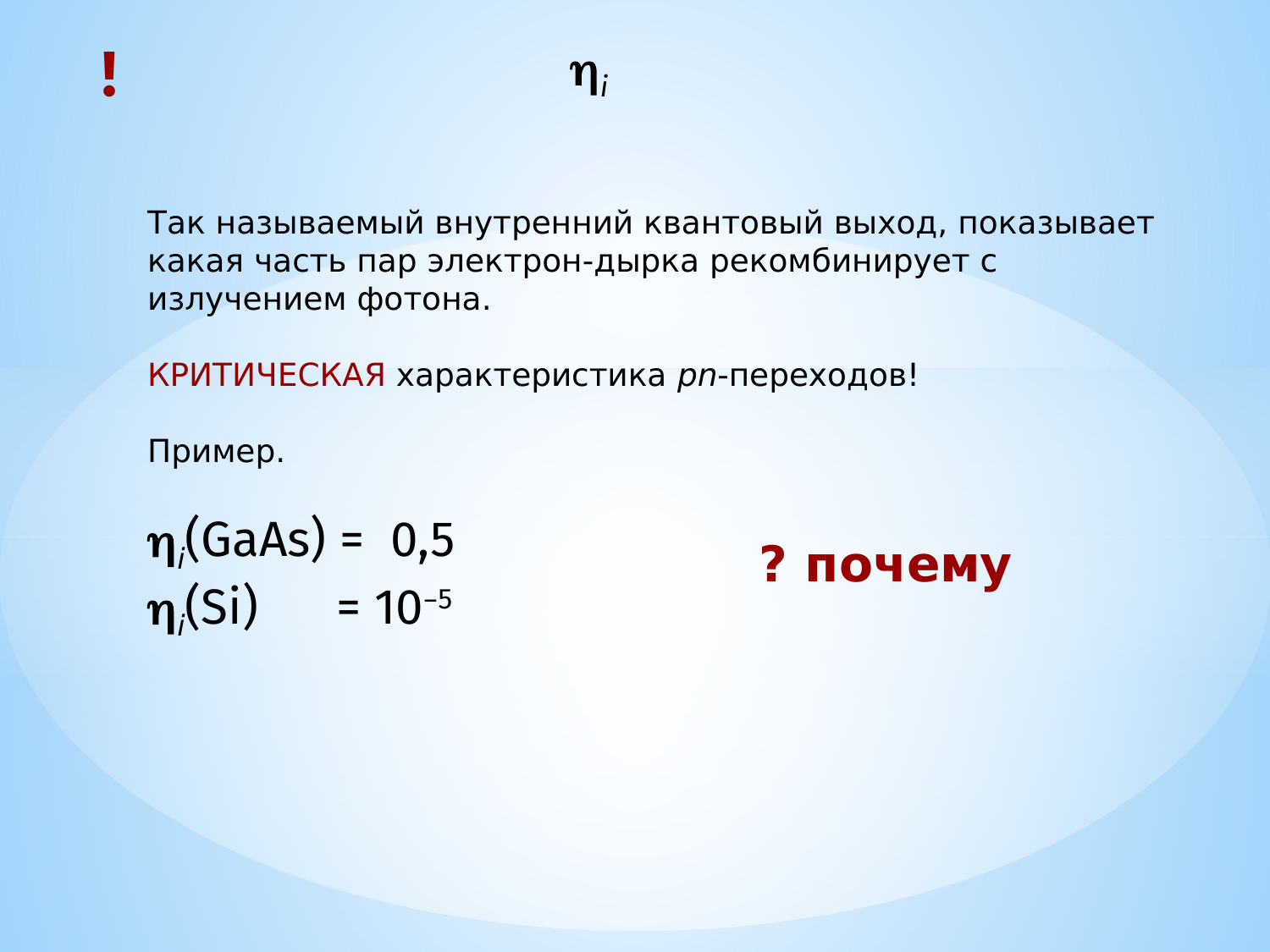

!
ηi
Так называемый внутренний квантовый выход, показывает какая часть пар электрон-дырка рекомбинирует с излучением фотона.

КРИТИЧЕСКАЯ характеристика pn-переходов!

Пример.

ηi(GaAs) =  0,5
ηi(Si)      = 10–5
? почему